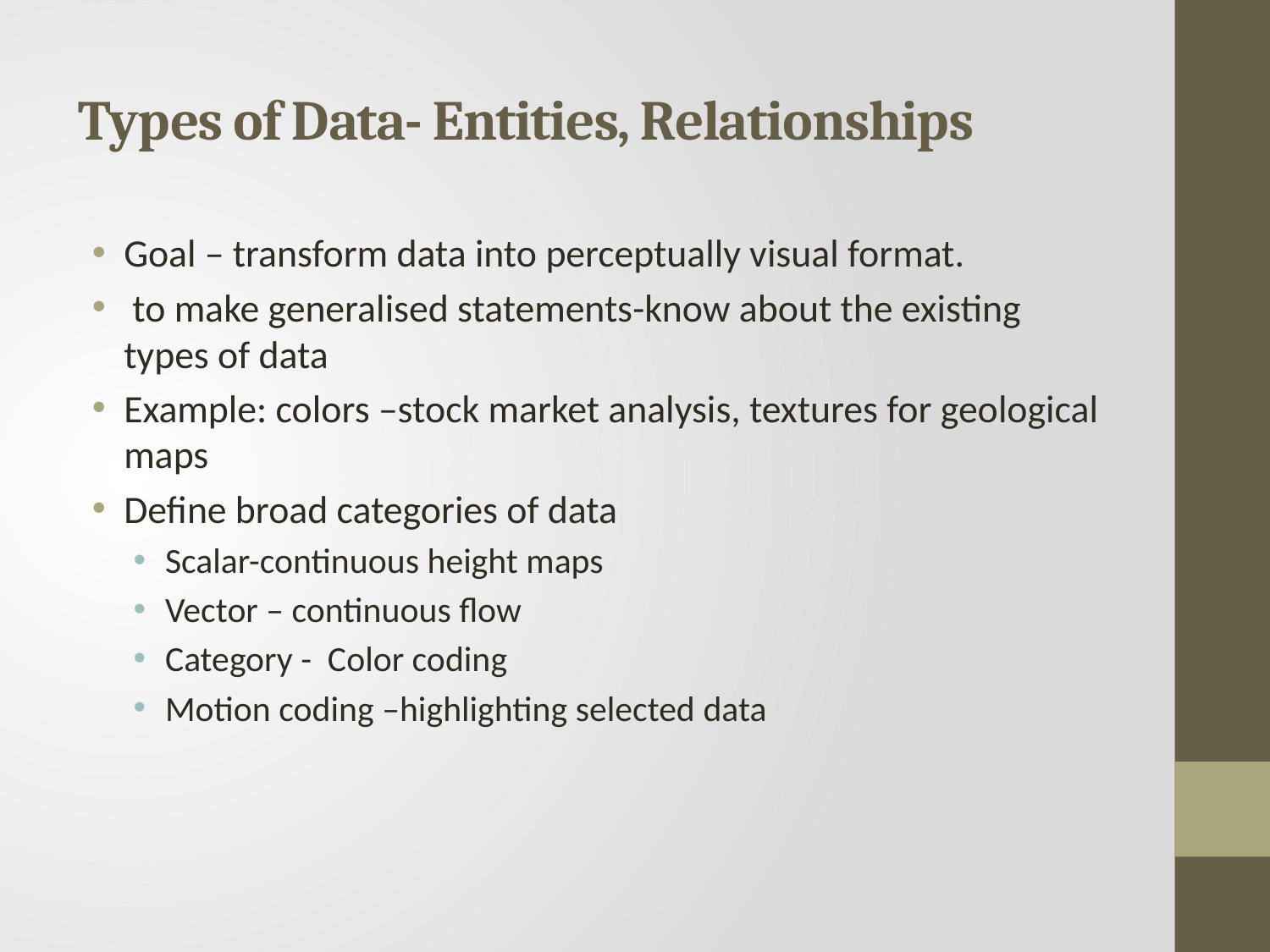

# Types of Data- Entities, Relationships
Goal – transform data into perceptually visual format.
 to make generalised statements-know about the existing types of data
Example: colors –stock market analysis, textures for geological maps
Define broad categories of data
Scalar-continuous height maps
Vector – continuous flow
Category -  Color coding
Motion coding –highlighting selected data